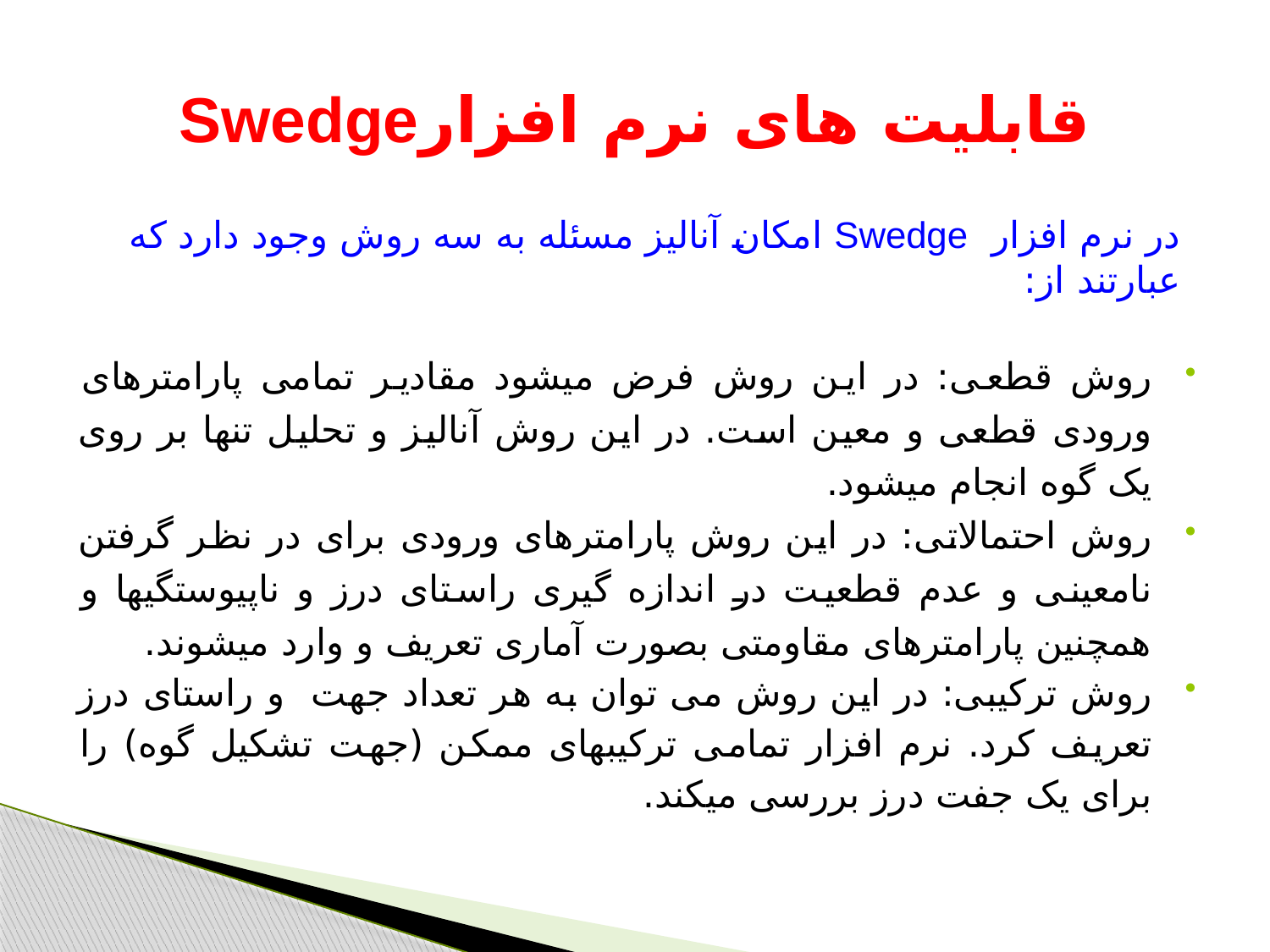

# Swedgeقابلیت های نرم افزار
در نرم افزار  Swedge امکان آنالیز مسئله به سه روش وجود دارد که عبارتند از:

روش قطعی: در این روش فرض می­شود مقادیر تمامی پارامترهای ورودی قطعی و معین است. در این روش آنالیز و تحلیل تنها بر روی یک گوه انجام می­شود.
روش احتمالاتی: در این روش پارامترهای ورودی برای در نظر گرفتن نامعینی و عدم قطعیت در اندازه گیری راستای درز و ناپیوستگی­ها و همچنین پارامترهای مقاومتی بصورت آماری تعریف و وارد می­شوند.
روش ترکیبی: در این روش می توان به هر تعداد جهت  و راستای درز تعریف کرد. نرم افزار تمامی ترکیب­های ممکن (جهت تشکیل گوه) را برای یک جفت درز بررسی می­کند.